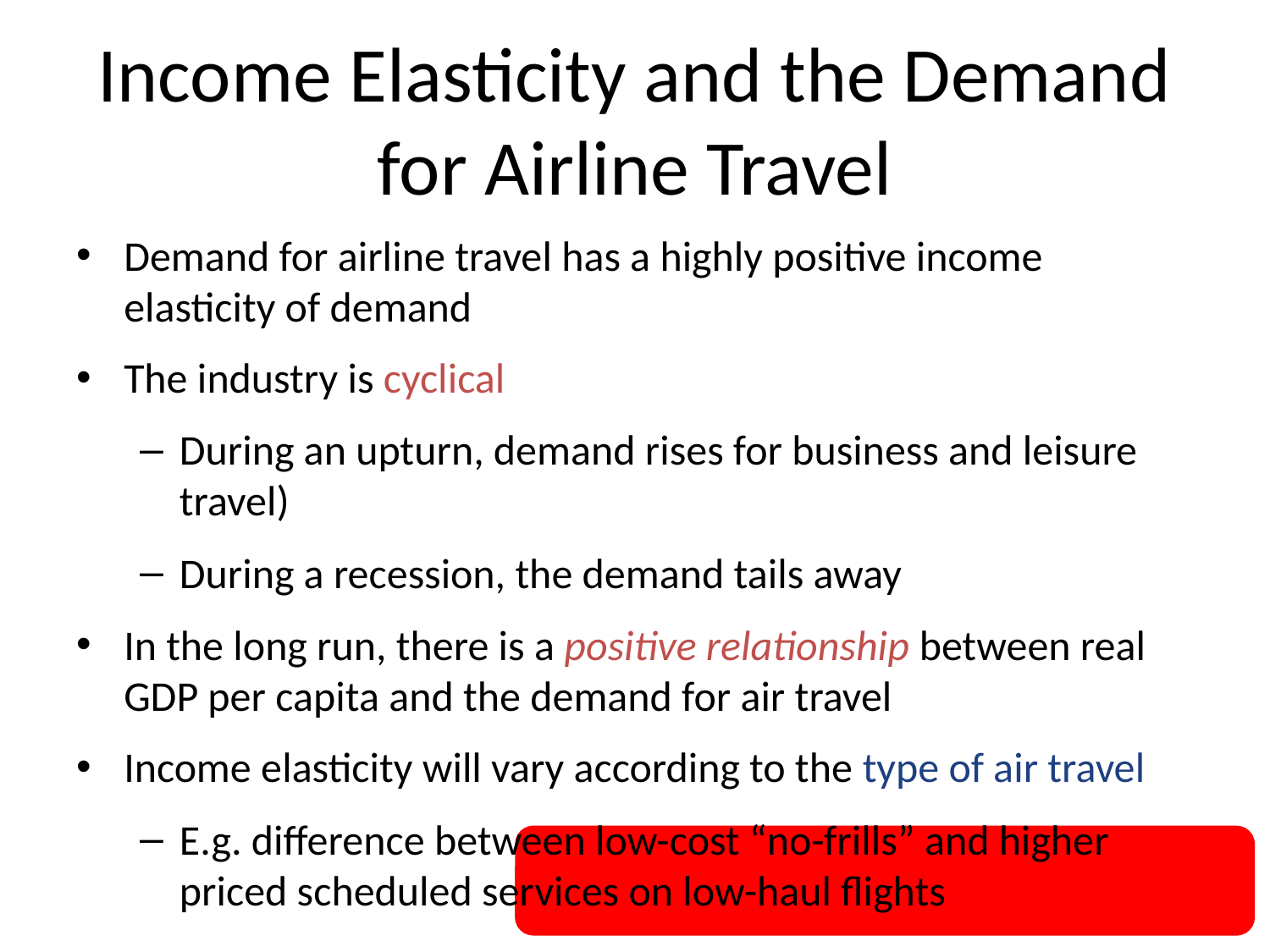

# Income Elasticity and the Demand for Airline Travel
Demand for airline travel has a highly positive income elasticity of demand
The industry is cyclical
During an upturn, demand rises for business and leisure travel)
During a recession, the demand tails away
In the long run, there is a positive relationship between real GDP per capita and the demand for air travel
Income elasticity will vary according to the type of air travel
E.g. difference between low-cost “no-frills” and higher priced scheduled services on low-haul flights